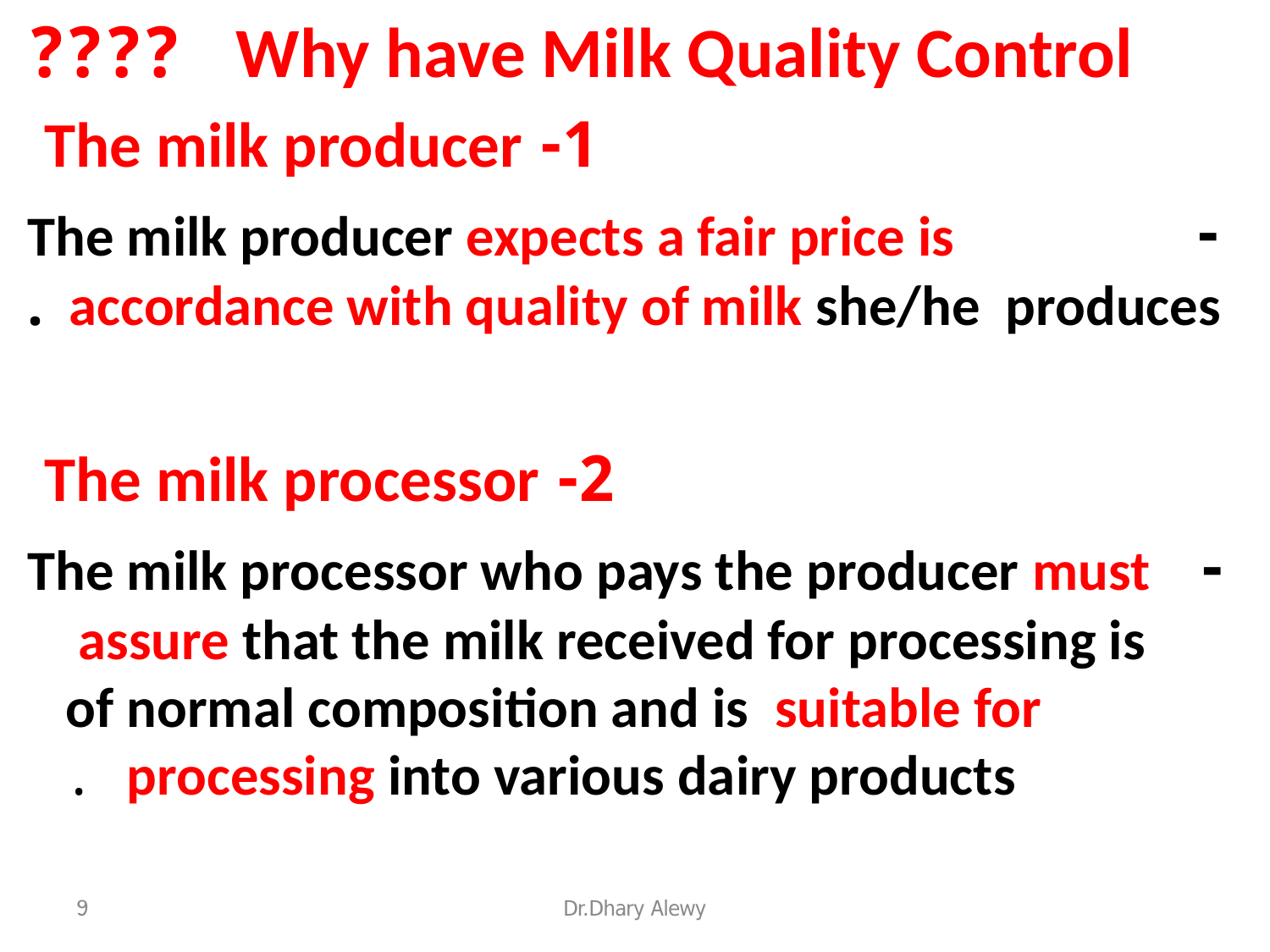

Why have Milk Quality Control   ????
1- The milk producer
-The milk producer expects a fair price is                      accordance with quality of milk she/he  produces.

2- The milk processor
-The milk processor who pays the producer must         assure that the milk received for processing is          of normal composition and is  suitable for                  processing into various dairy products .
9
Dr.Dhary Alewy